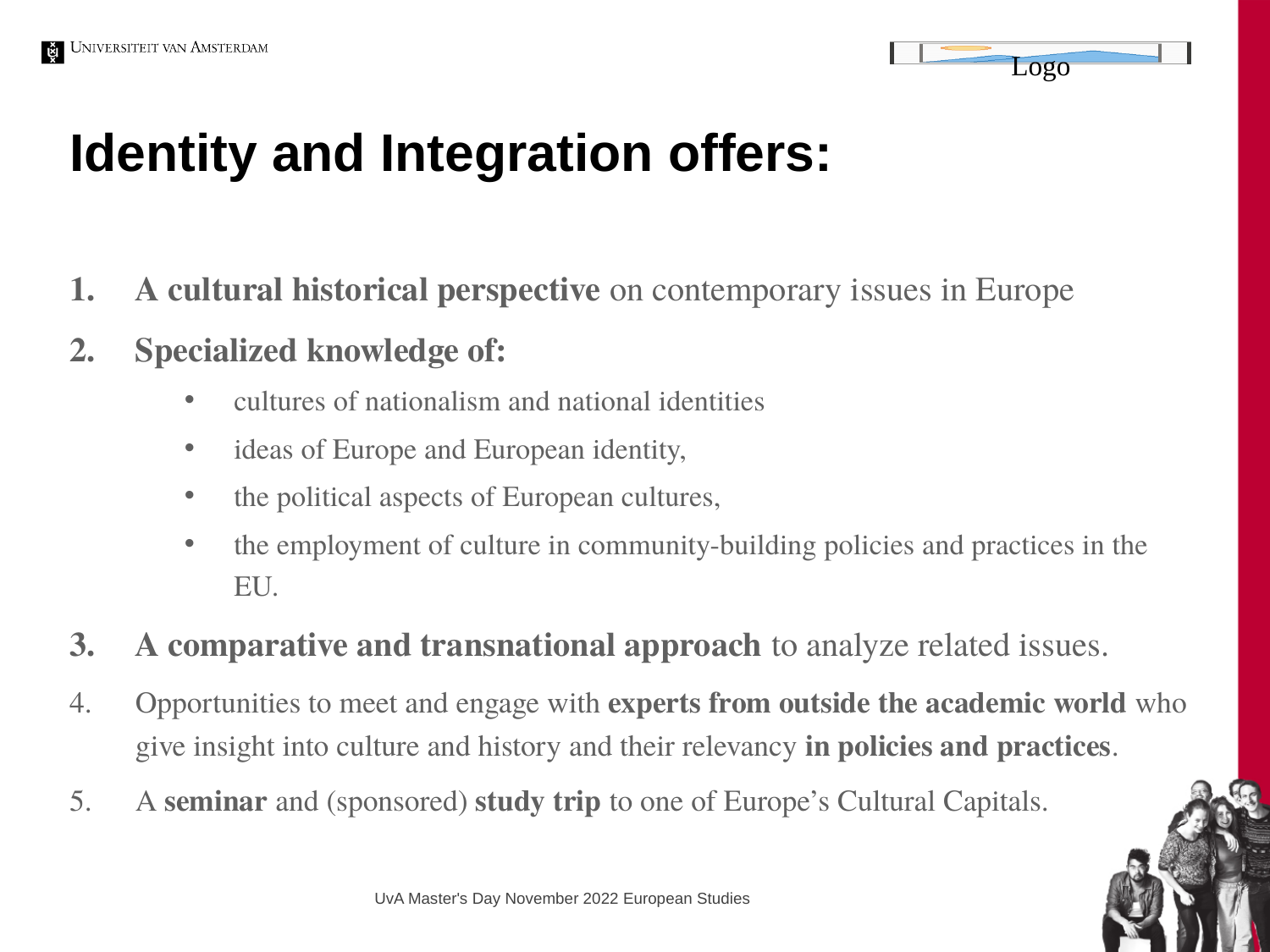

# Identity and Integration offers:
A cultural historical perspective on contemporary issues in Europe
Specialized knowledge of:
cultures of nationalism and national identities
ideas of Europe and European identity,
the political aspects of European cultures,
the employment of culture in community-building policies and practices in the EU.
A comparative and transnational approach to analyze related issues.
Opportunities to meet and engage with experts from outside the academic world who give insight into culture and history and their relevancy in policies and practices.
A seminar and (sponsored) study trip to one of Europe’s Cultural Capitals.
UvA Master's Day November 2022 European Studies